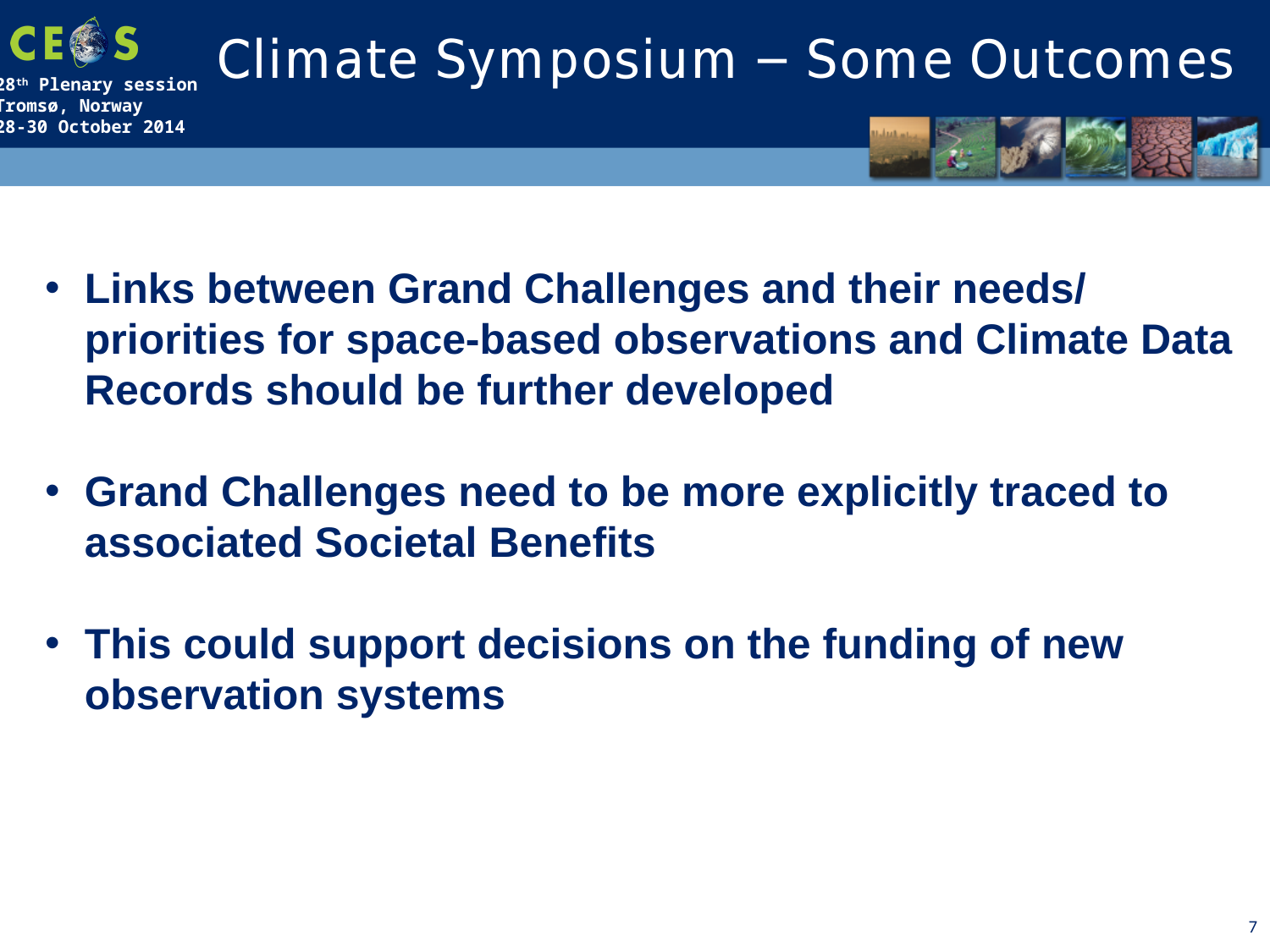

Climate Symposium – Some Outcomes

Links between Grand Challenges and their needs/ priorities for space-based observations and Climate Data Records should be further developed

Grand Challenges need to be more explicitly traced to associated Societal Benefits

This could support decisions on the funding of new observation systems

7